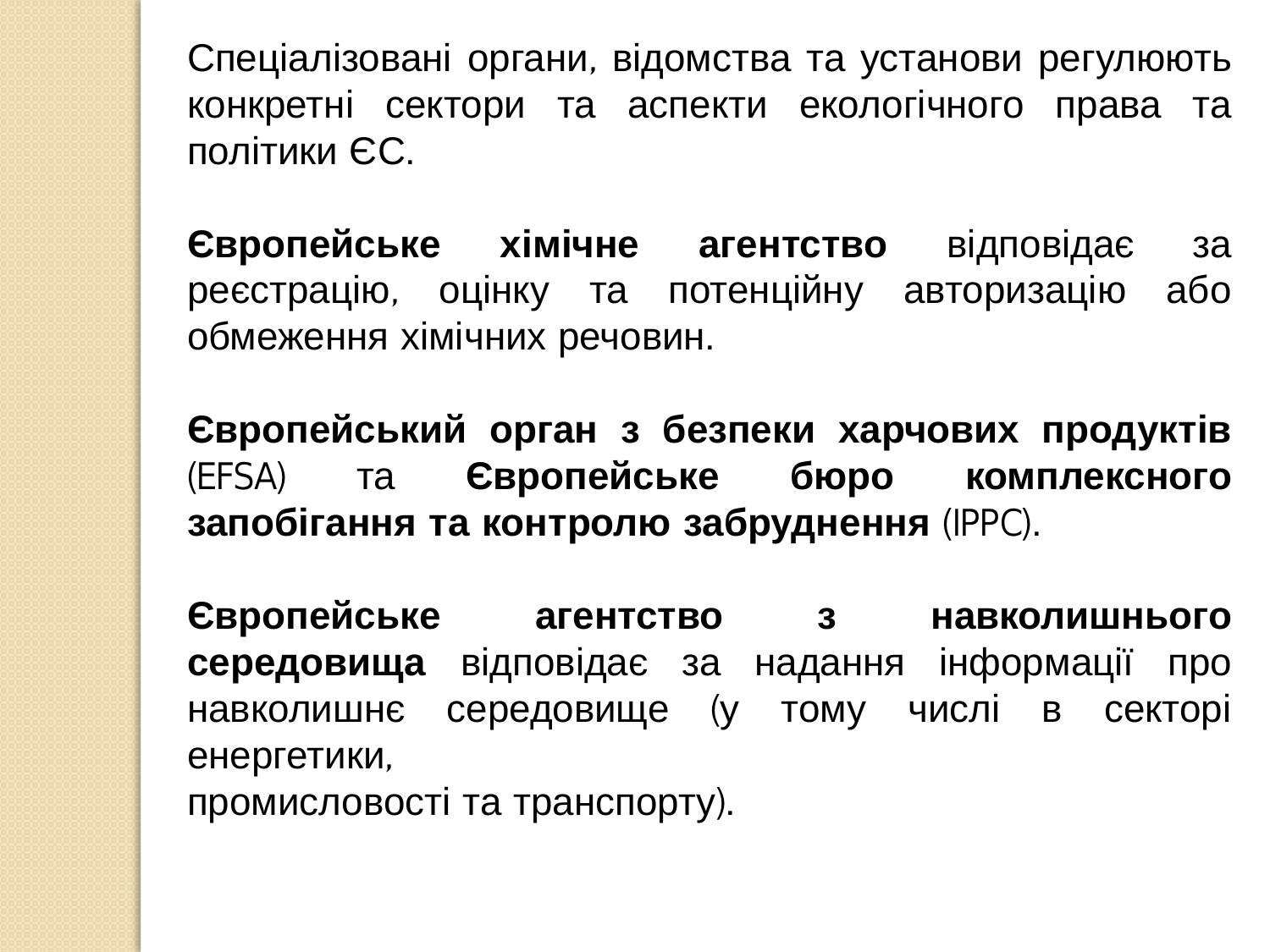

Спеціалізовані органи, відомства та установи регулюють конкретні сектори та аспекти екологічного права та політики ЄС.

Європейське хімічне агентство відповідає за реєстрацію, оцінку та потенційну авторизацію або обмеження хімічних речовин.

Європейський орган з безпеки харчових продуктів (EFSA) та Європейське бюро комплексного запобігання та контролю забруднення (IPPC).

Європейське агентство з навколишнього середовища відповідає за надання інформації про навколишнє середовище (у тому числі в секторі енергетики,
промисловості та транспорту).